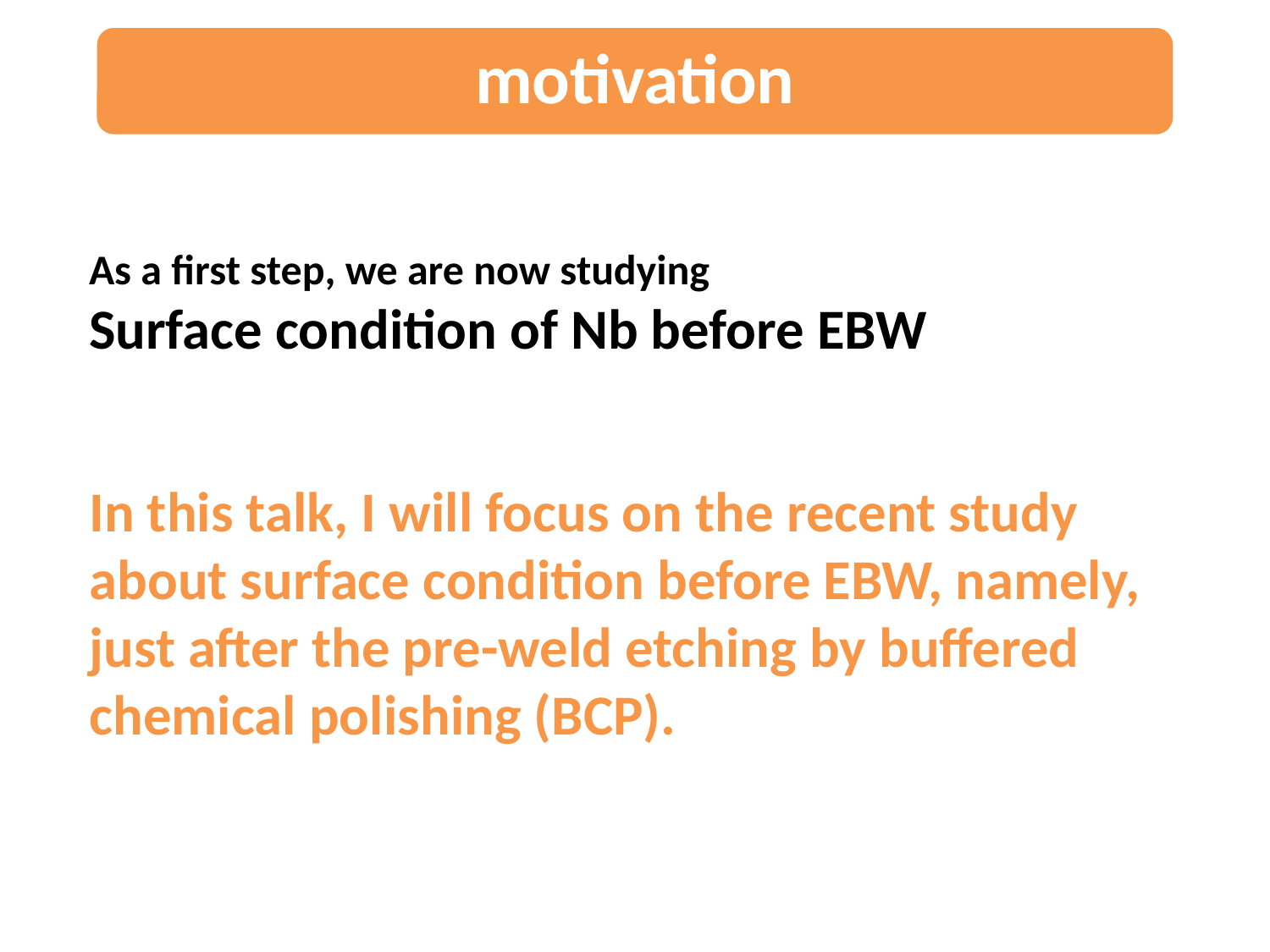

motivation
As a first step, we are now studying
Surface condition of Nb before EBW
In this talk, I will focus on the recent study about surface condition before EBW, namely, just after the pre-weld etching by buffered chemical polishing (BCP).